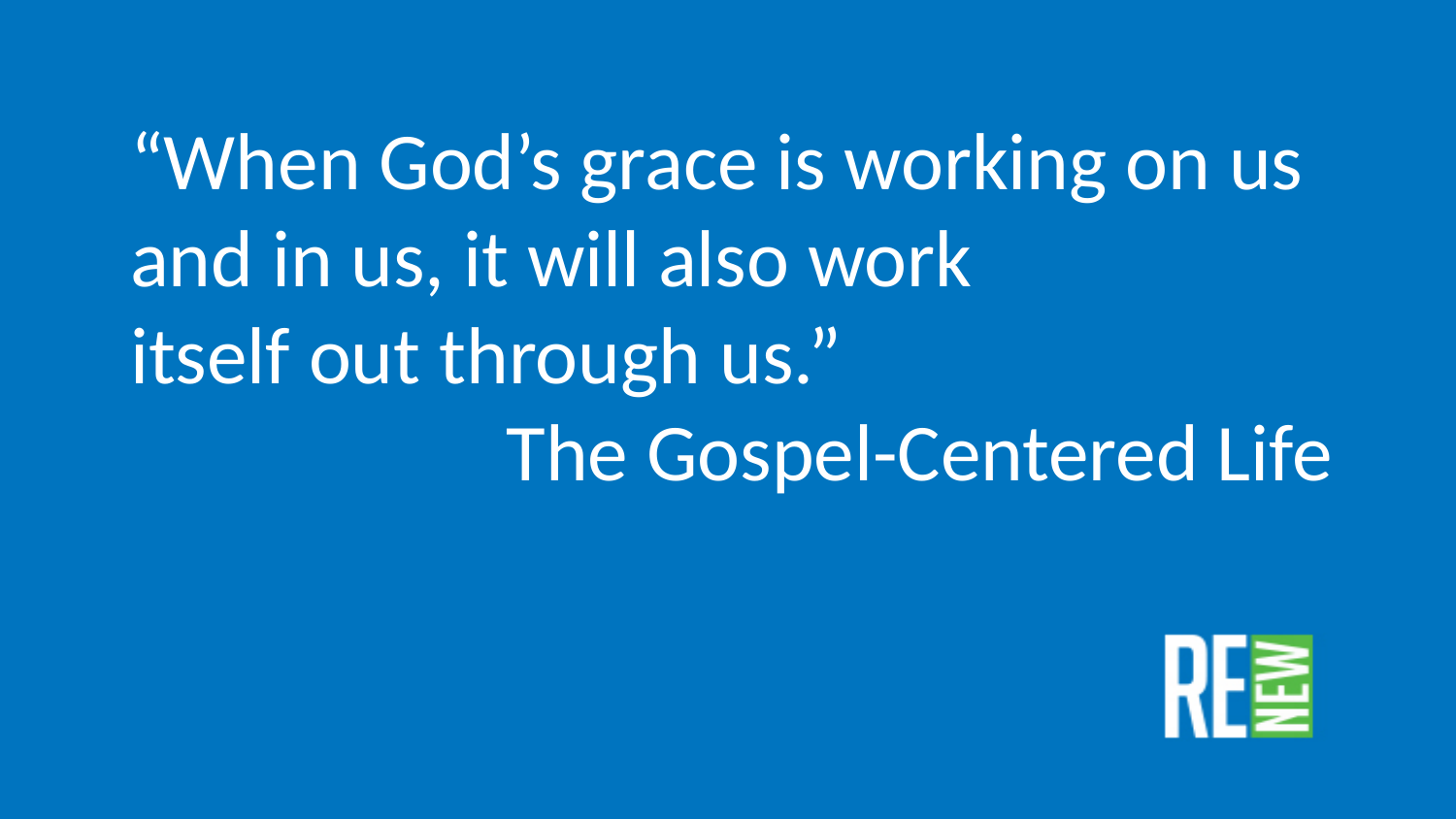

“When God’s grace is working on us and in us, it will also work
itself out through us.”
The Gospel-Centered Life